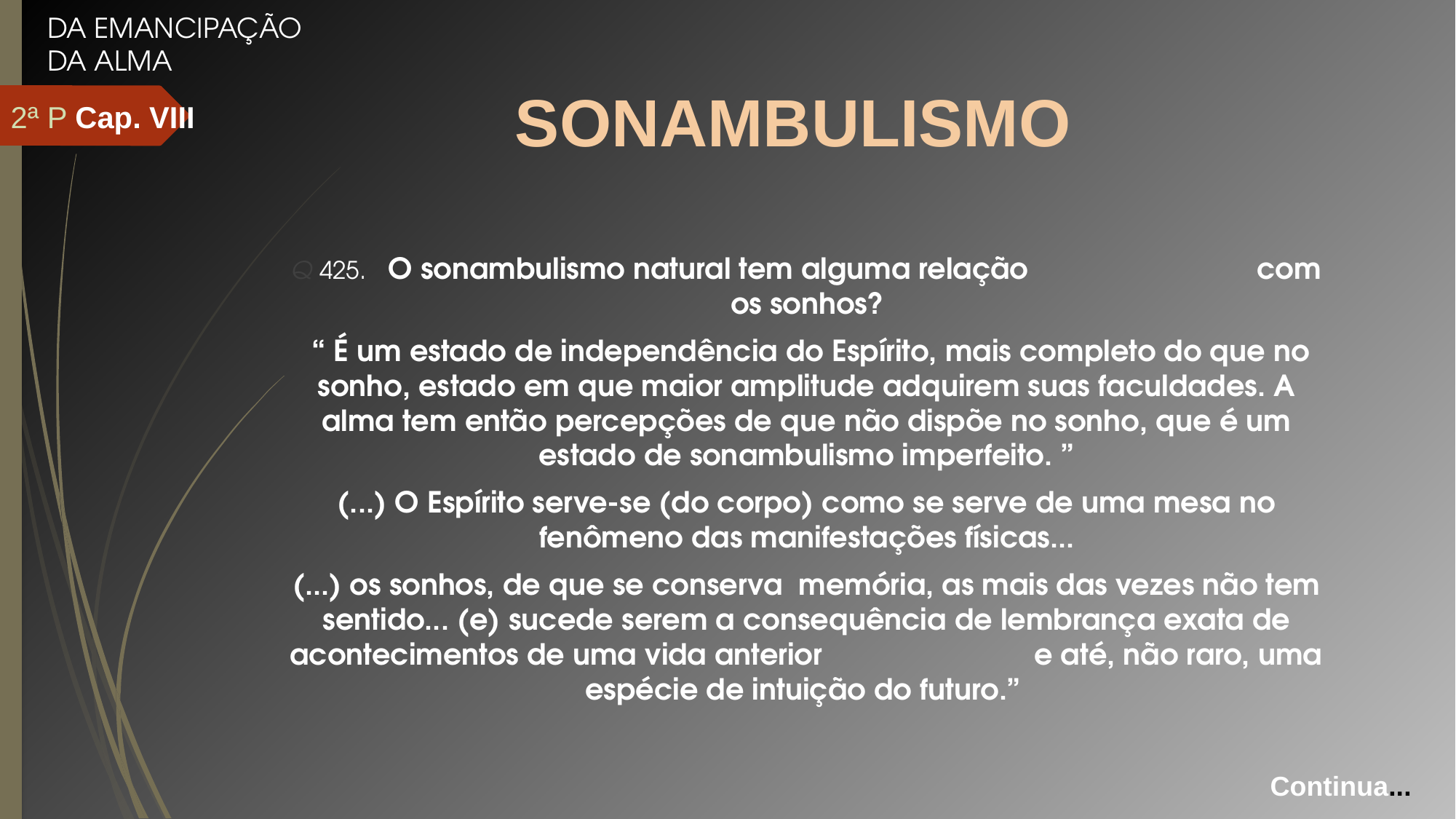

DA EMANCIPAÇÃO
DA ALMA
# SONAMBULISMO
2ª P Cap. VIII

Q 425.   O sonambulismo natural tem alguma relação                            com os sonhos?
 “ É um estado de independência do Espírito, mais completo do que no sonho, estado em que maior amplitude adquirem suas faculdades. A alma tem então percepções de que não dispõe no sonho, que é um estado de sonambulismo imperfeito. ”
(...) O Espírito serve-se (do corpo) como se serve de uma mesa no fenômeno das manifestações físicas...
(...) os sonhos, de que se conserva  memória, as mais das vezes não tem sentido... (e) sucede serem a consequência de lembrança exata de acontecimentos de uma vida anterior                          e até, não raro, uma espécie de intuição do futuro.”
Continua...